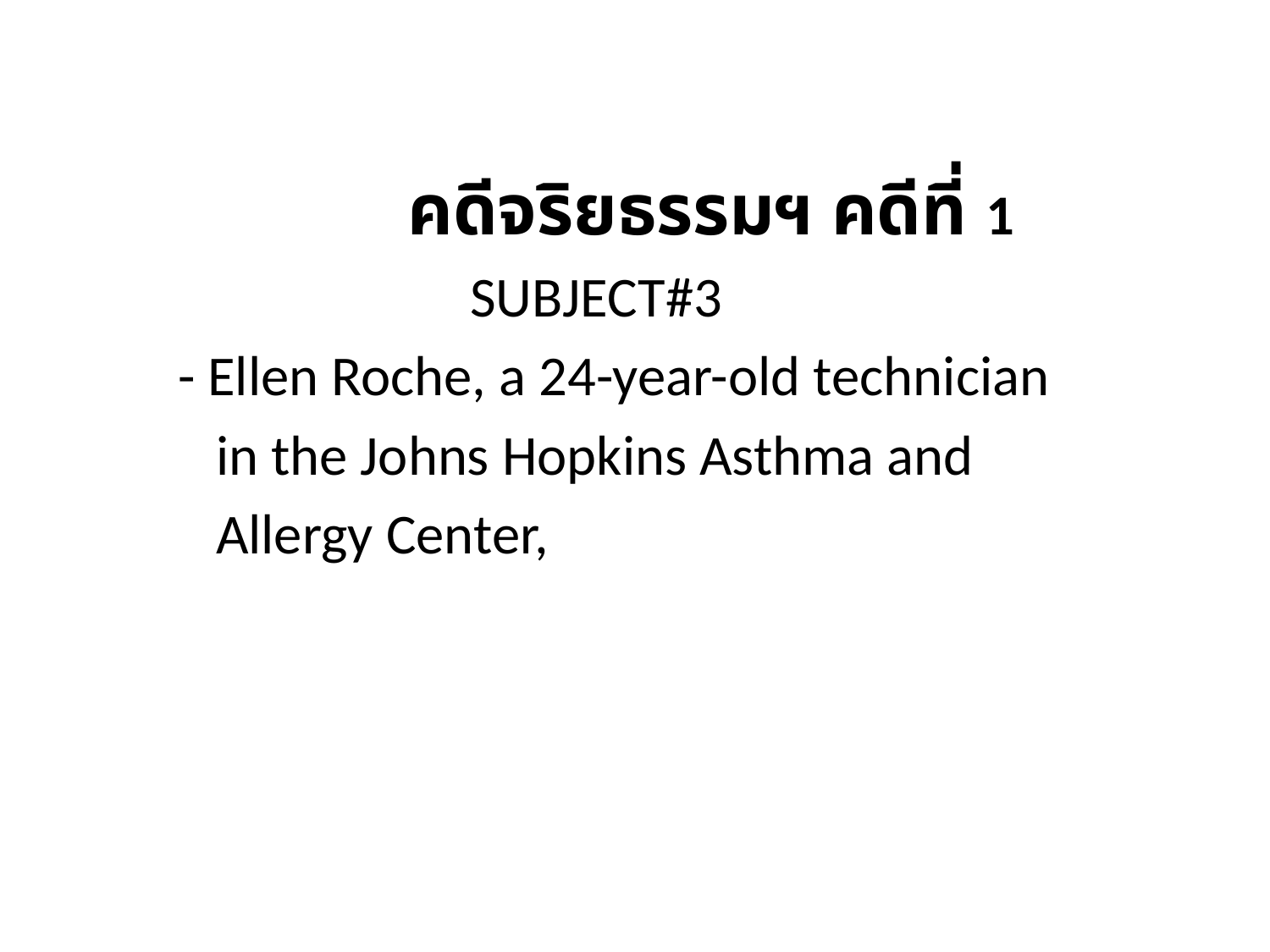

คดีจริยธรรมฯ คดีที่ 1
                               SUBJECT#3
        - Ellen Roche, a 24-year-old technician
           in the Johns Hopkins Asthma and
           Allergy Center,